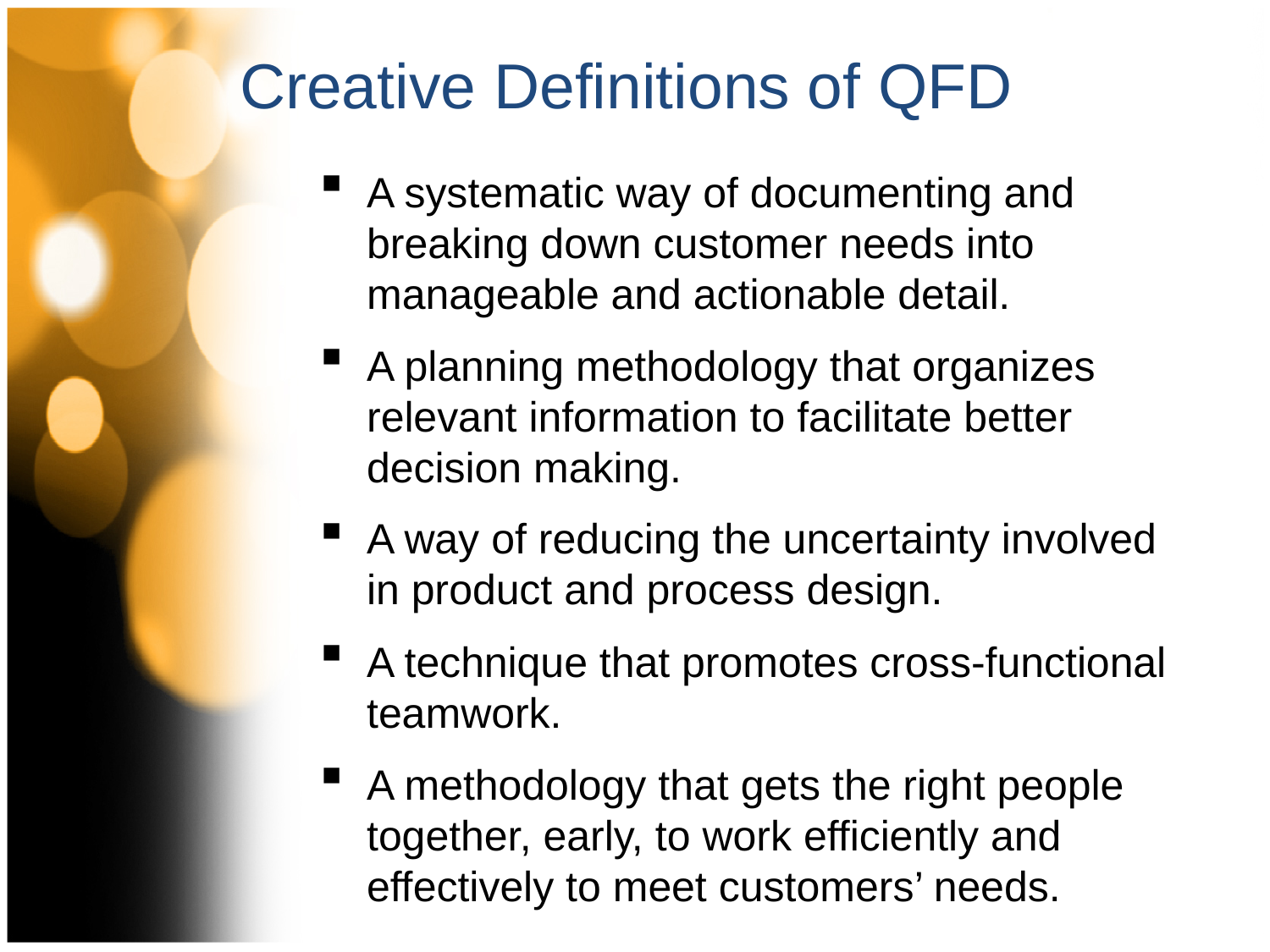

# Creative Definitions of QFD
A systematic way of documenting and breaking down customer needs into manageable and actionable detail.
A planning methodology that organizes relevant information to facilitate better decision making.
A way of reducing the uncertainty involved in product and process design.
A technique that promotes cross-functional teamwork.
A methodology that gets the right people together, early, to work efficiently and effectively to meet customers’ needs.